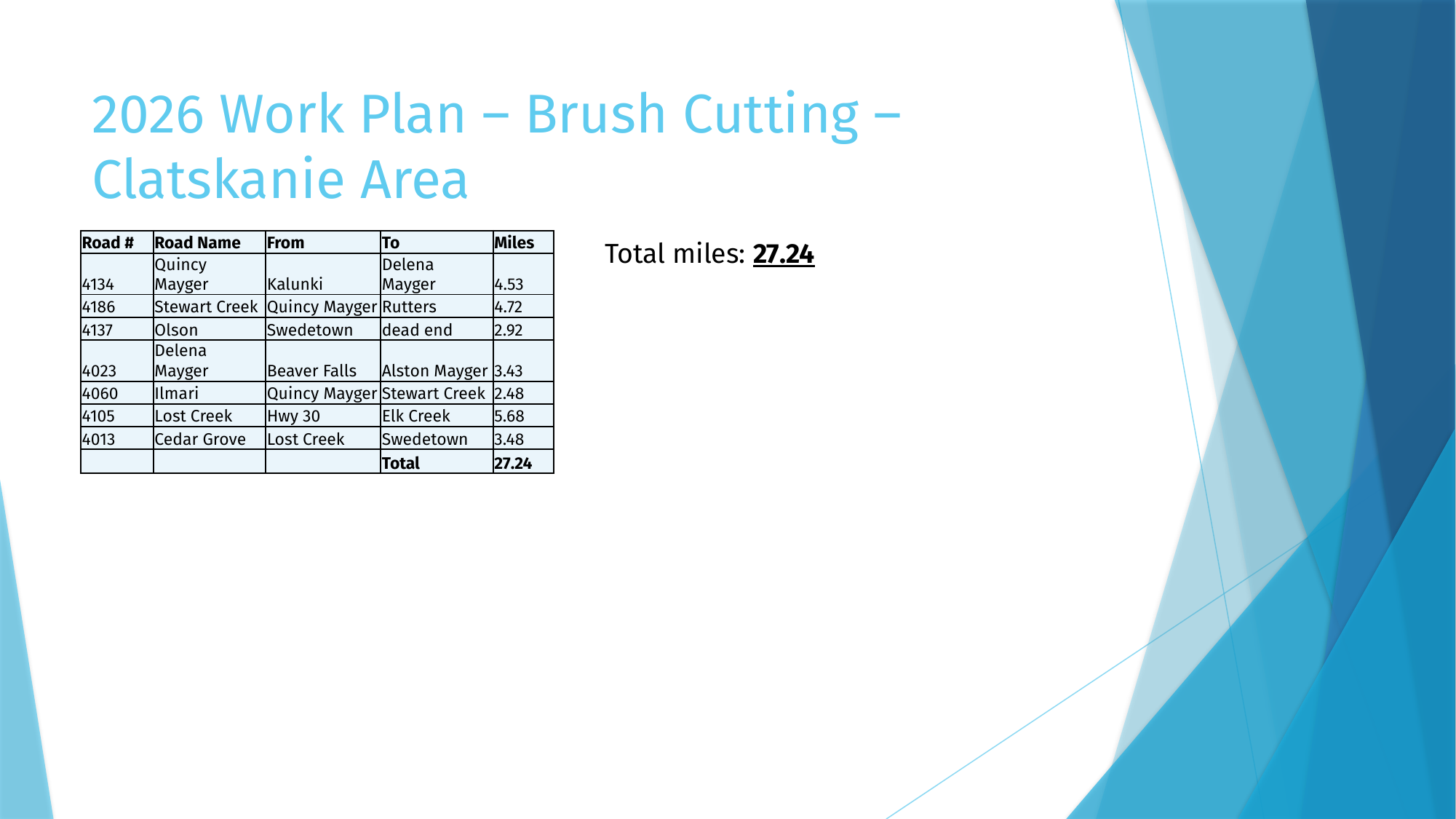

# 2026 Work Plan – Brush Cutting – Clatskanie Area
| Road # | Road Name | From | To | Miles |
| --- | --- | --- | --- | --- |
| 4134 | Quincy Mayger | Kalunki | Delena Mayger | 4.53 |
| 4186 | Stewart Creek | Quincy Mayger | Rutters | 4.72 |
| 4137 | Olson | Swedetown | dead end | 2.92 |
| 4023 | Delena Mayger | Beaver Falls | Alston Mayger | 3.43 |
| 4060 | Ilmari | Quincy Mayger | Stewart Creek | 2.48 |
| 4105 | Lost Creek | Hwy 30 | Elk Creek | 5.68 |
| 4013 | Cedar Grove | Lost Creek | Swedetown | 3.48 |
|  |  |  | Total | 27.24 |
Total miles: 27.24